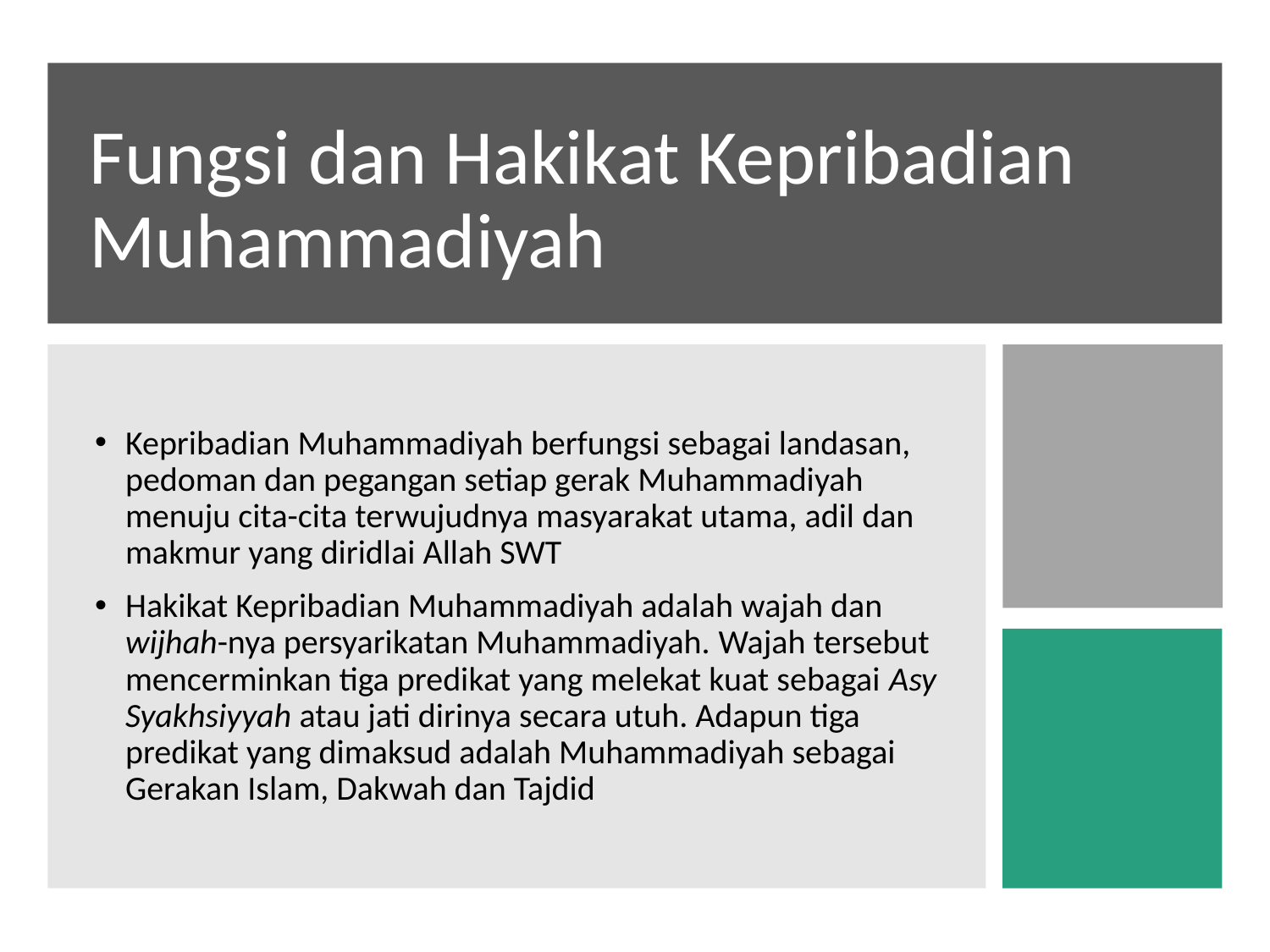

# Fungsi dan Hakikat Kepribadian Muhammadiyah

Kepribadian Muhammadiyah berfungsi sebagai landasan, pedoman dan pegangan setiap gerak Muhammadiyah menuju cita-cita terwujudnya masyarakat utama, adil dan makmur yang diridlai Allah SWT
Hakikat Kepribadian Muhammadiyah adalah wajah dan wijhah-nya persyarikatan Muhammadiyah. Wajah tersebut mencerminkan tiga predikat yang melekat kuat sebagai Asy Syakhsiyyah atau jati dirinya secara utuh. Adapun tiga predikat yang dimaksud adalah Muhammadiyah sebagai Gerakan Islam, Dakwah dan Tajdid